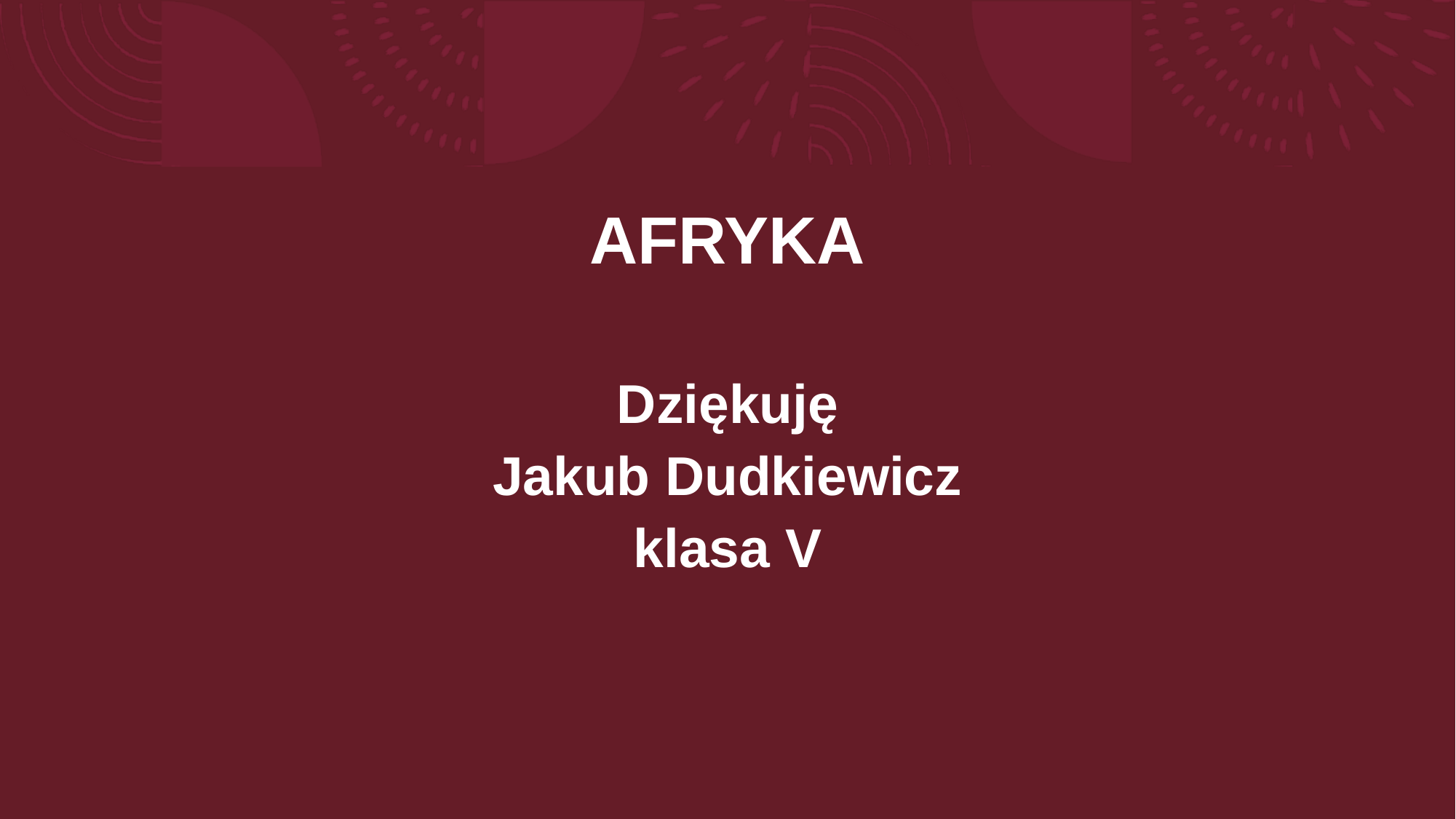

# AFRYKA
Dziękuję
Jakub Dudkiewicz
klasa V